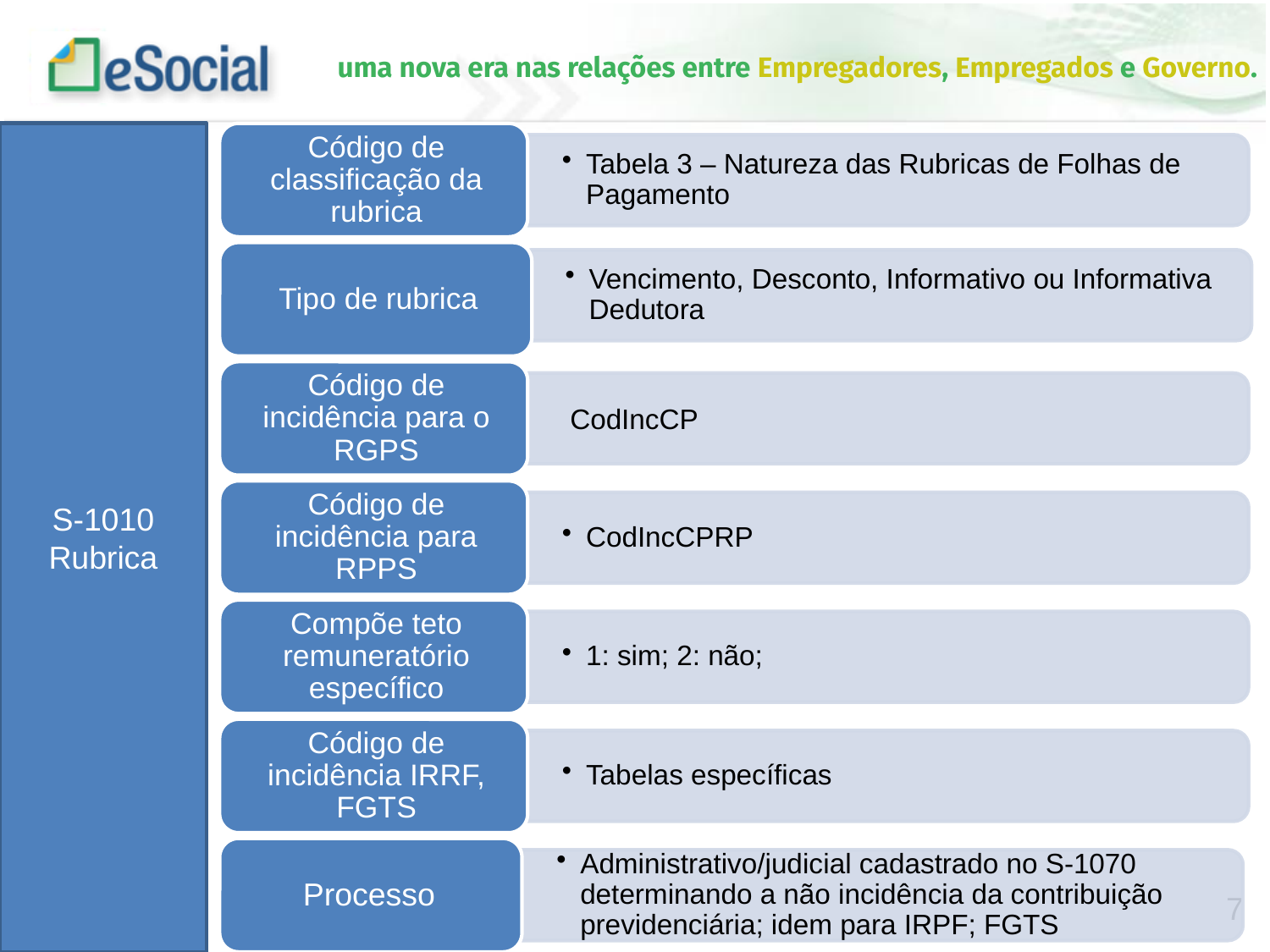

S-1010
Rubrica
Tabela 3 – Natureza das Rubricas de Folhas de Pagamento
Código de classificação da rubrica
Vencimento, Desconto, Informativo ou Informativa Dedutora
Tipo de rubrica
 CodIncCP
Código de incidência para o RGPS
CodIncCPRP
Código de incidência para RPPS
1: sim; 2: não;
Compõe teto remuneratório específico
Tabelas específicas
Código de incidência IRRF, FGTS
Administrativo/judicial cadastrado no S-1070 determinando a não incidência da contribuição previdenciária; idem para IRPF; FGTS
Processo
7